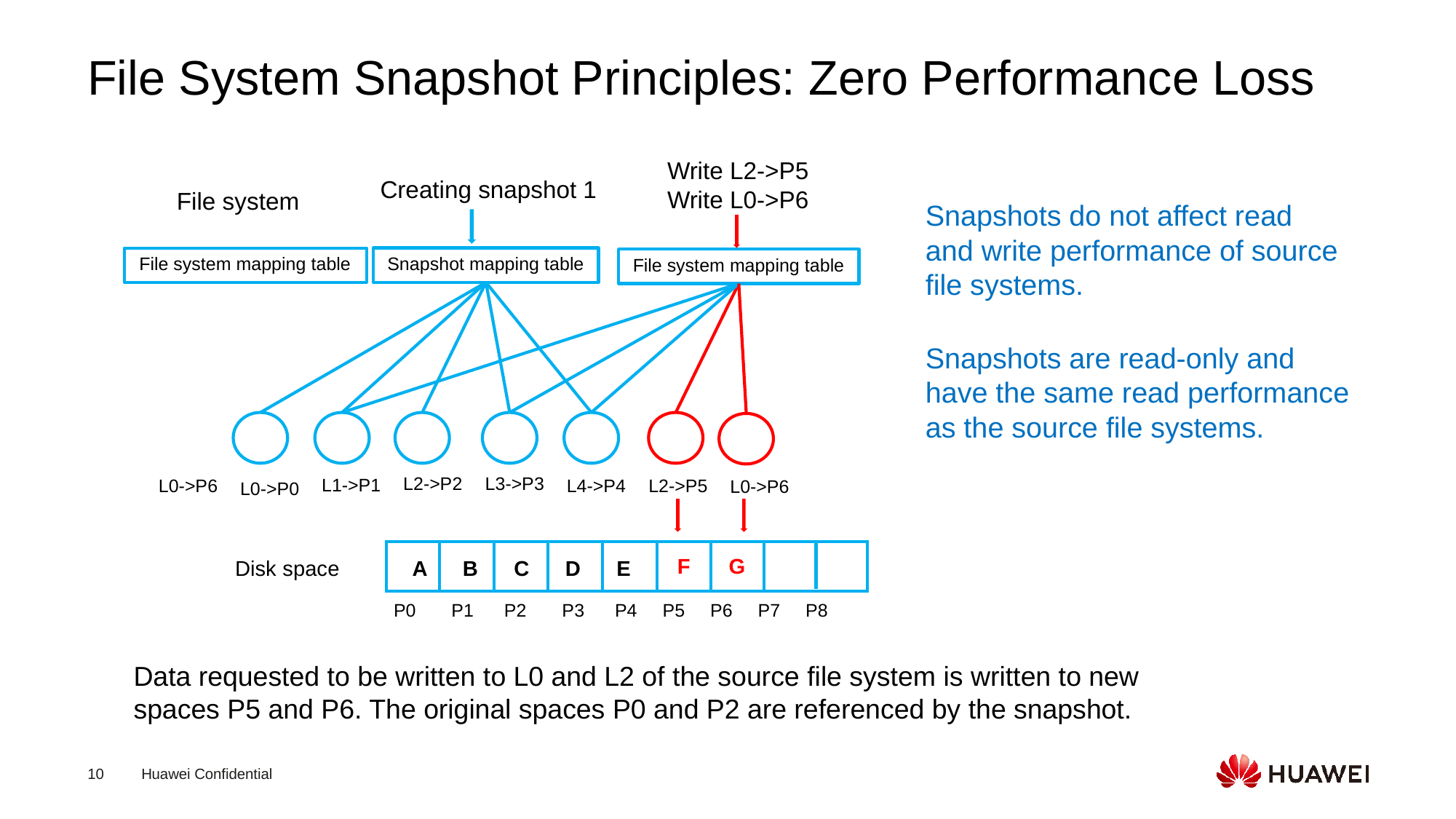

# File System Snapshot Principles: Zero Performance Loss
Write L2->P5
Write L0->P6
Creating snapshot 1
File system
Snapshots do not affect read and write performance of source file systems.

Snapshot mapping table
File system mapping table
File system mapping table
Snapshots are read-only and have the same read performance as the source file systems.

L2->P2
L3->P3
L1->P1
L0->P6
L4->P4
L2->P5
L0->P6
L0->P0

F
G
Disk space
A      B      C      D      E
P0       P1      P2       P3      P4     P5     P6     P7     P8
Data requested to be written to L0 and L2 of the source file system is written to new spaces P5 and P6. The original spaces P0 and P2 are referenced by the snapshot.